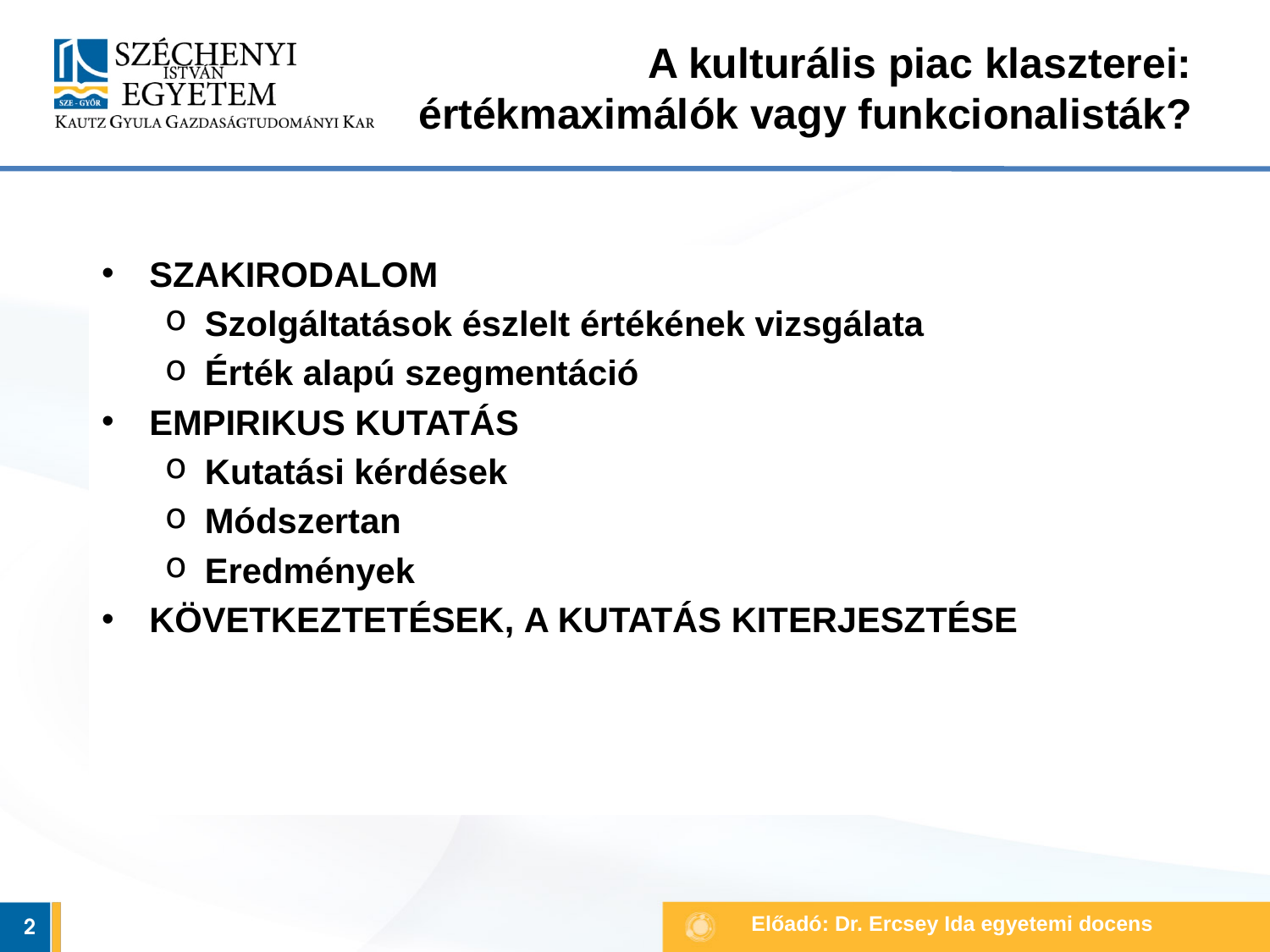

# A kulturális piac klaszterei: értékmaximálók vagy funkcionalisták?
SZAKIRODALOM
Szolgáltatások észlelt értékének vizsgálata
Érték alapú szegmentáció
EMPIRIKUS KUTATÁS
Kutatási kérdések
Módszertan
Eredmények
KÖVETKEZTETÉSEK, a kutatás kiterjesztése
Előadó: Dr. Ercsey Ida egyetemi docens
2